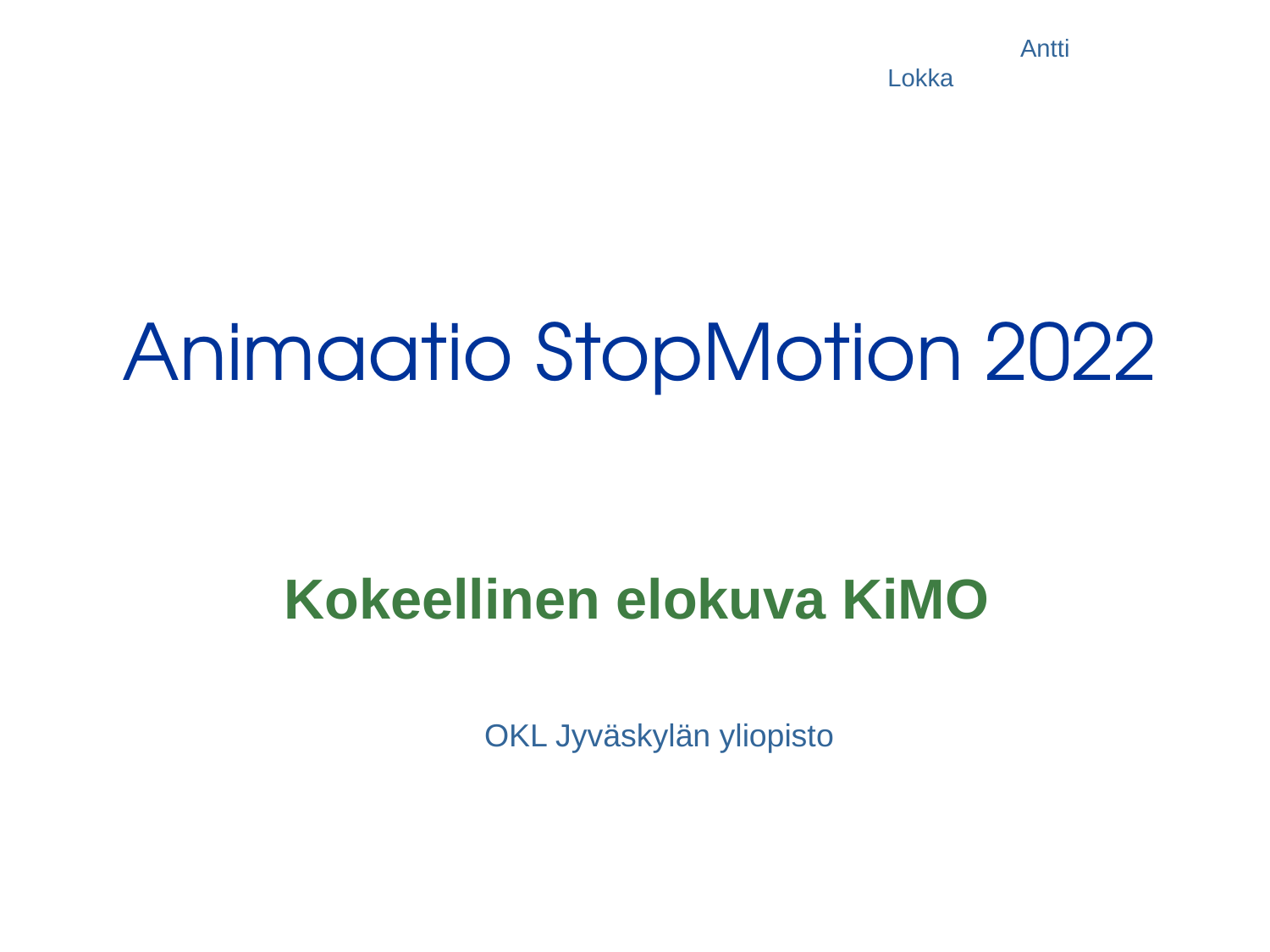

Antti Lokka
# Animaatio StopMotion 2022

Kokeellinen elokuva KiMO

     OKL Jyväskylän yliopisto